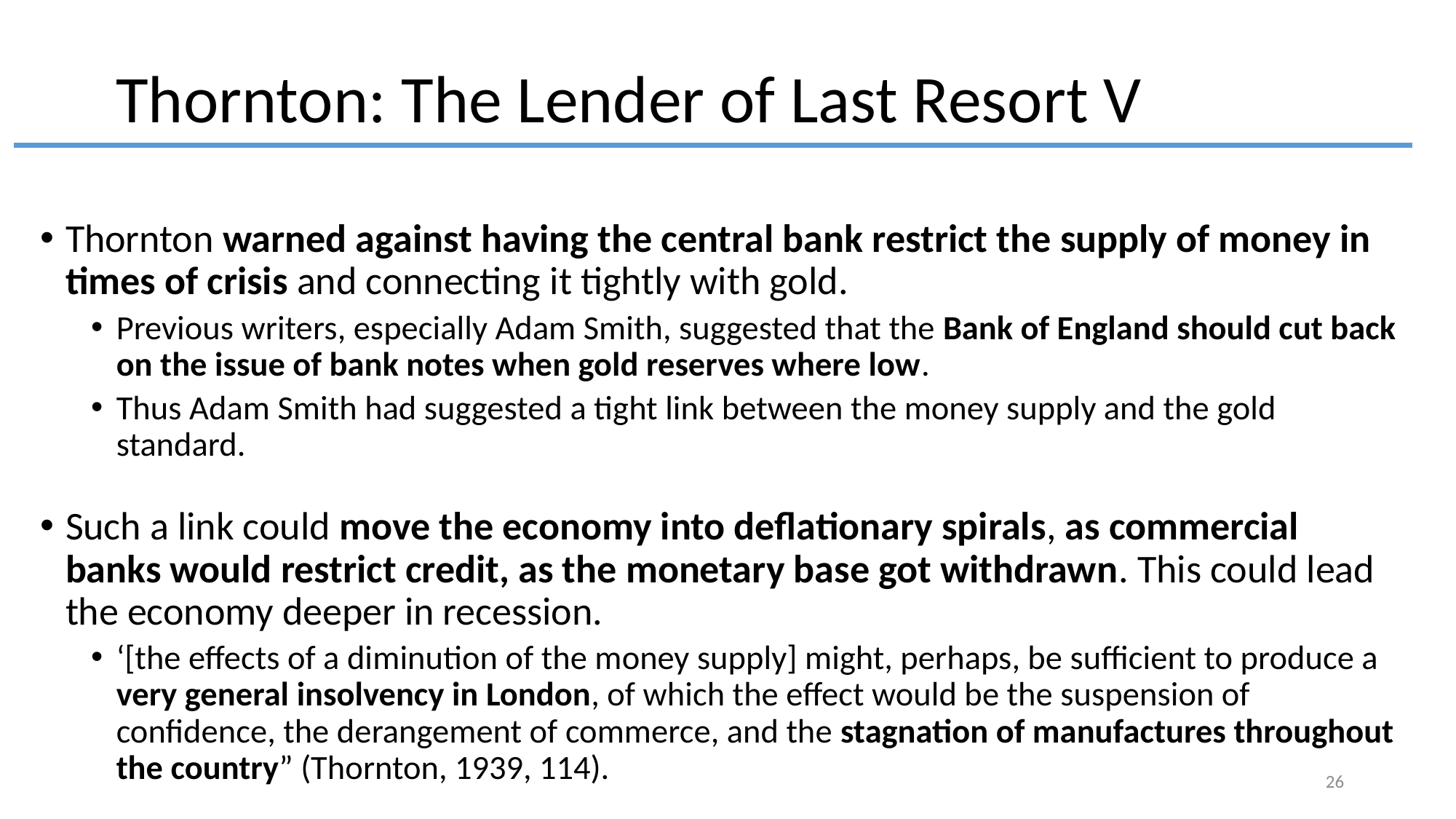

# Thornton: The Lender of Last Resort V

Thornton warned against having the central bank restrict the supply of money in times of crisis and connecting it tightly with gold.
Previous writers, especially Adam Smith, suggested that the Bank of England should cut back on the issue of bank notes when gold reserves where low.
Thus Adam Smith had suggested a tight link between the money supply and the gold standard.

Such a link could move the economy into deflationary spirals, as commercial banks would restrict credit, as the monetary base got withdrawn. This could lead the economy deeper in recession.
‘[the effects of a diminution of the money supply] might, perhaps, be sufficient to produce a very general insolvency in London, of which the effect would be the suspension of confidence, the derangement of commerce, and the stagnation of manufactures throughout the country” (Thornton, 1939, 114).
26